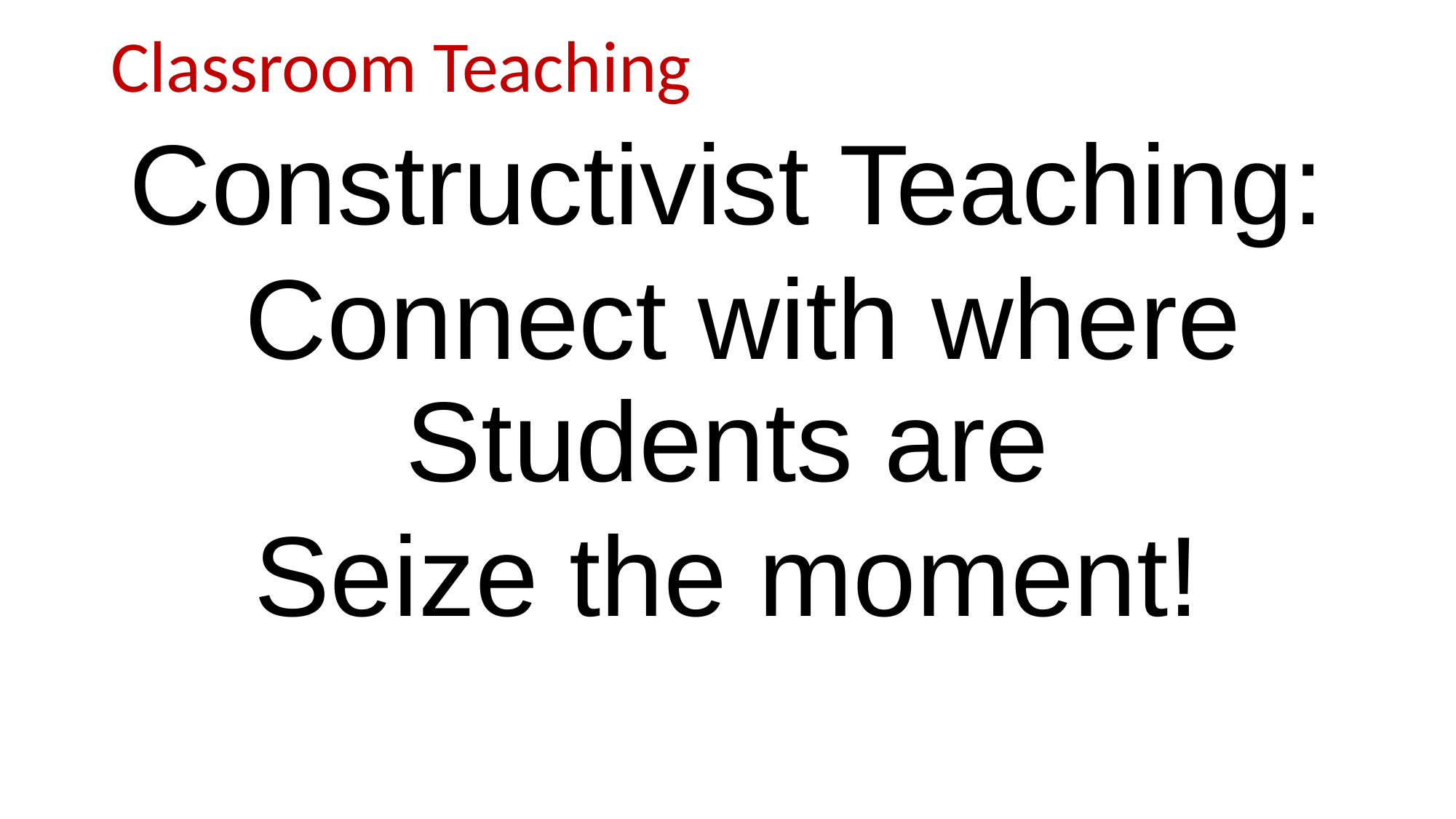

# Classroom Teaching
Constructivist Teaching:
 Connect with where Students are
Seize the moment!